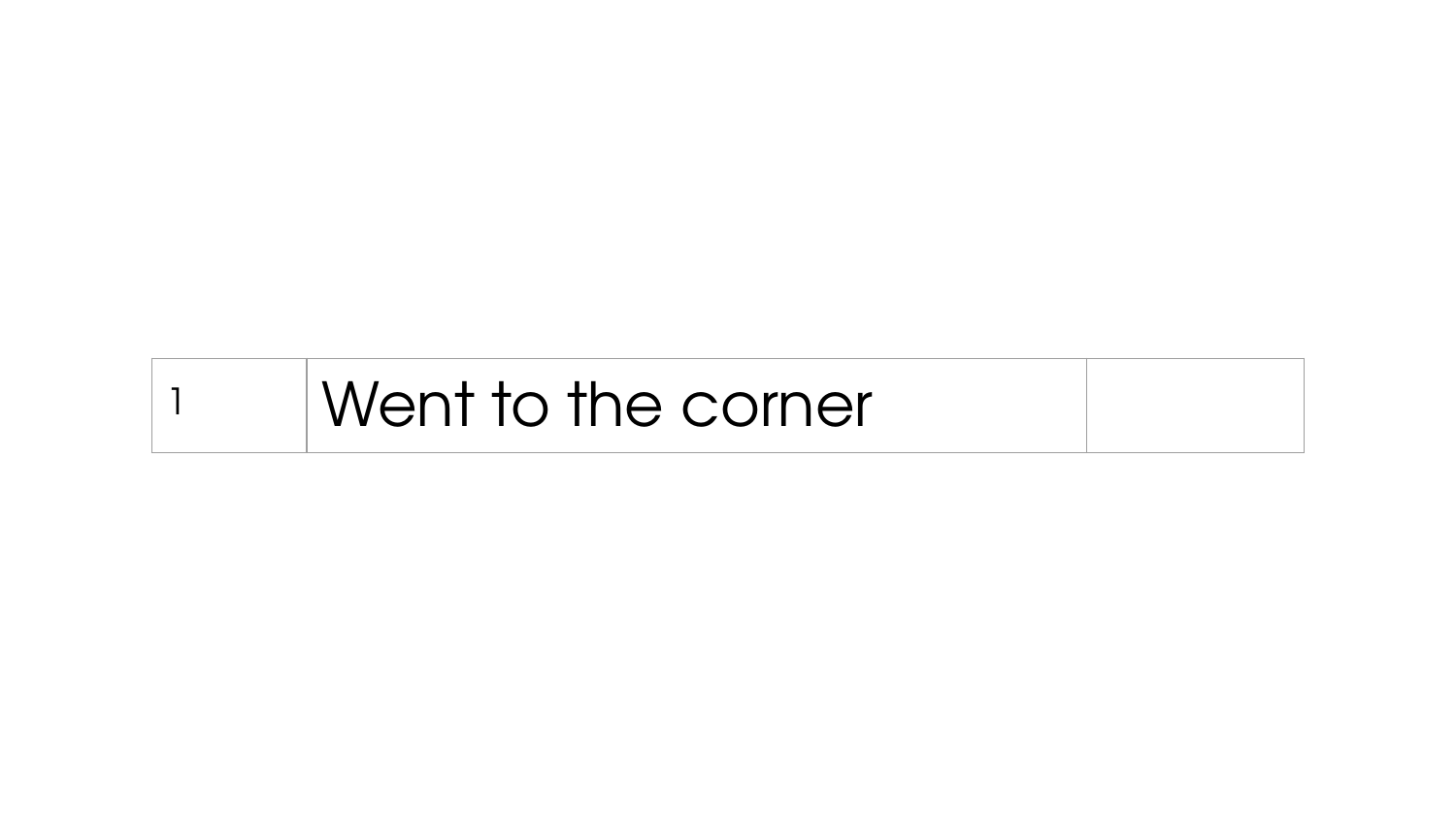

| 1 | Went to the corner |  |
| --- | --- | --- |